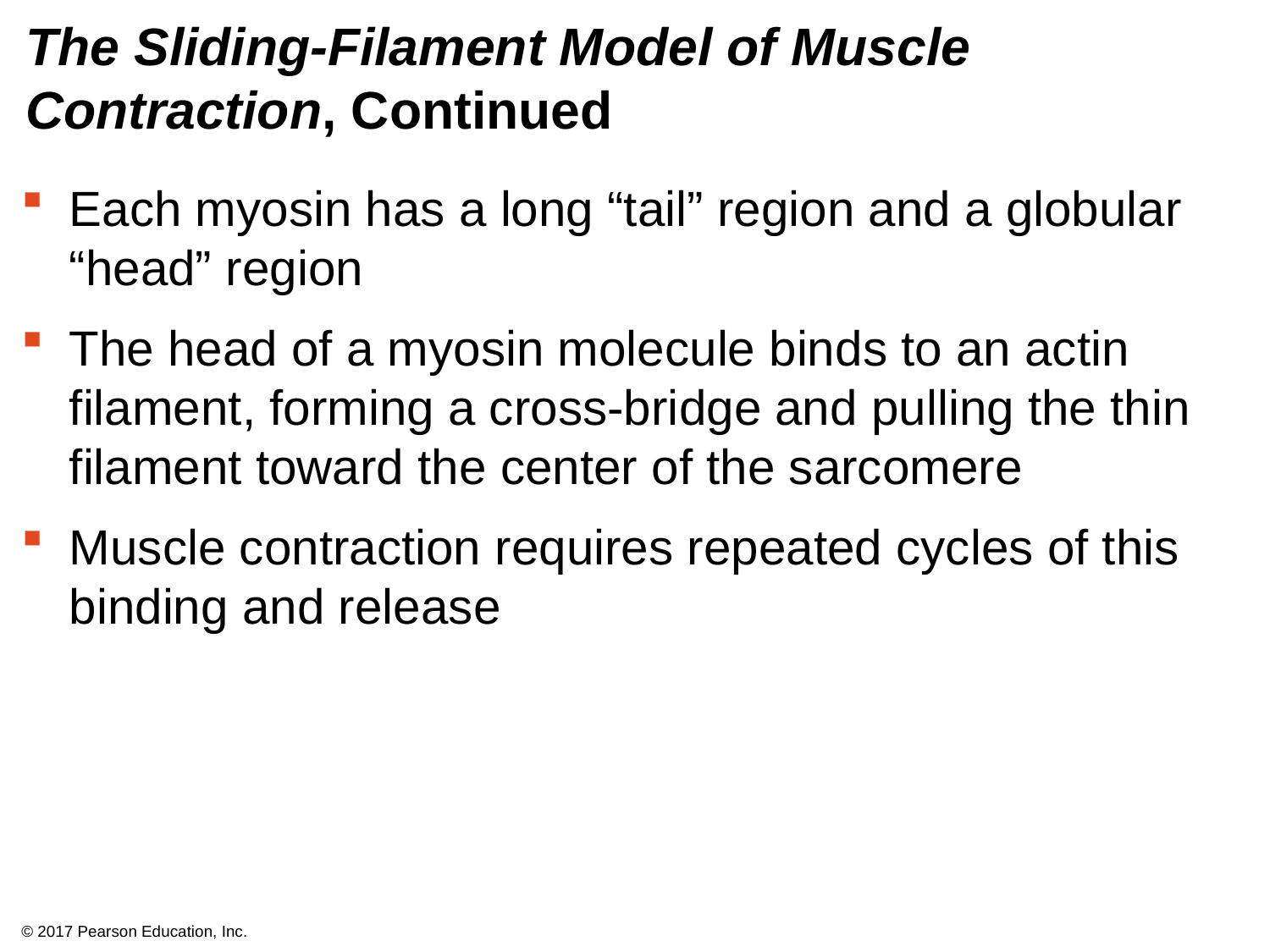

# The Sliding-Filament Model of Muscle Contraction, Continued
Each myosin has a long “tail” region and a globular “head” region
The head of a myosin molecule binds to an actin filament, forming a cross-bridge and pulling the thin filament toward the center of the sarcomere
Muscle contraction requires repeated cycles of this binding and release